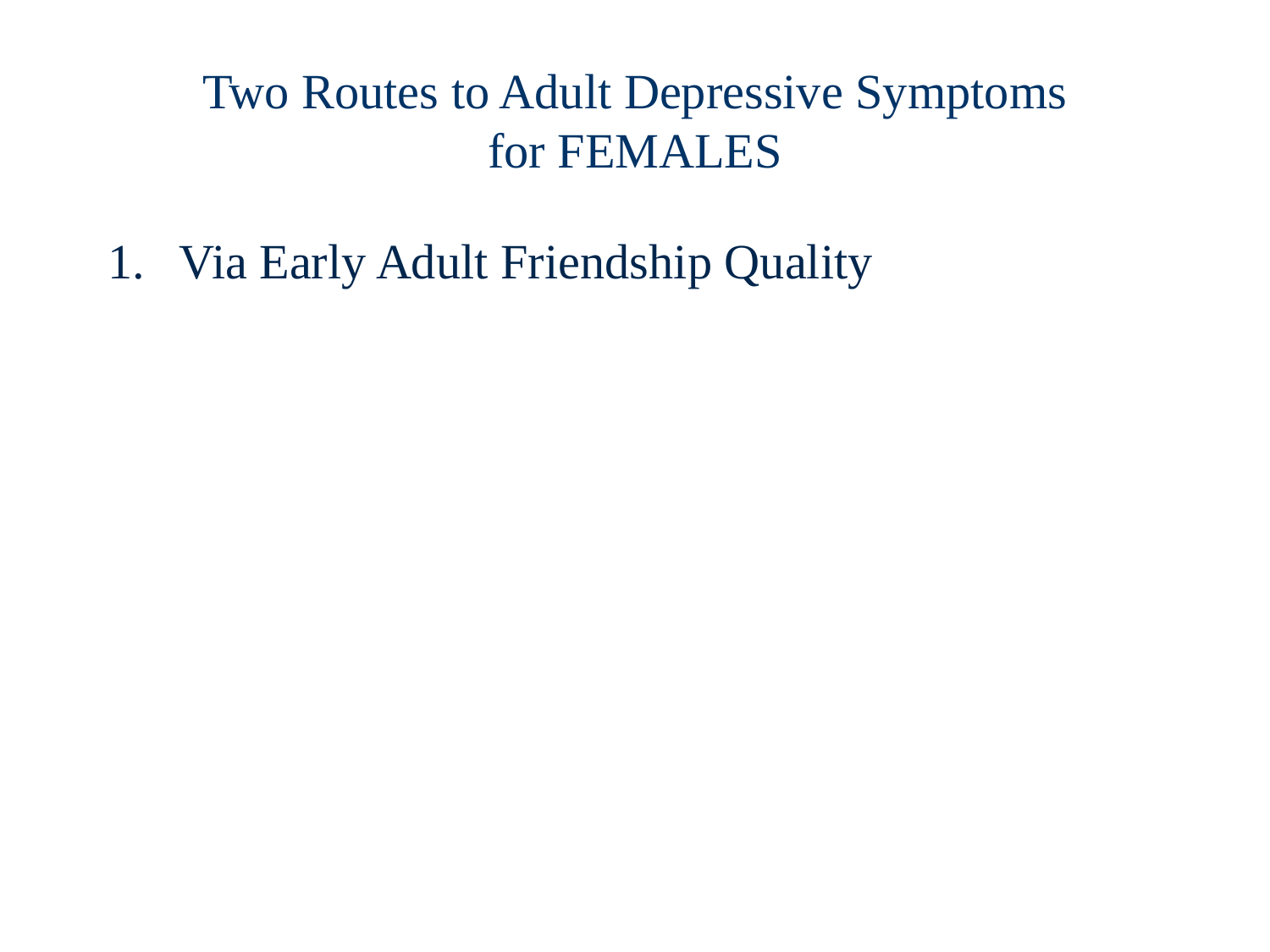

# Two Routes to Adult Depressive Symptoms for FEMALES
Via Early Adult Friendship Quality